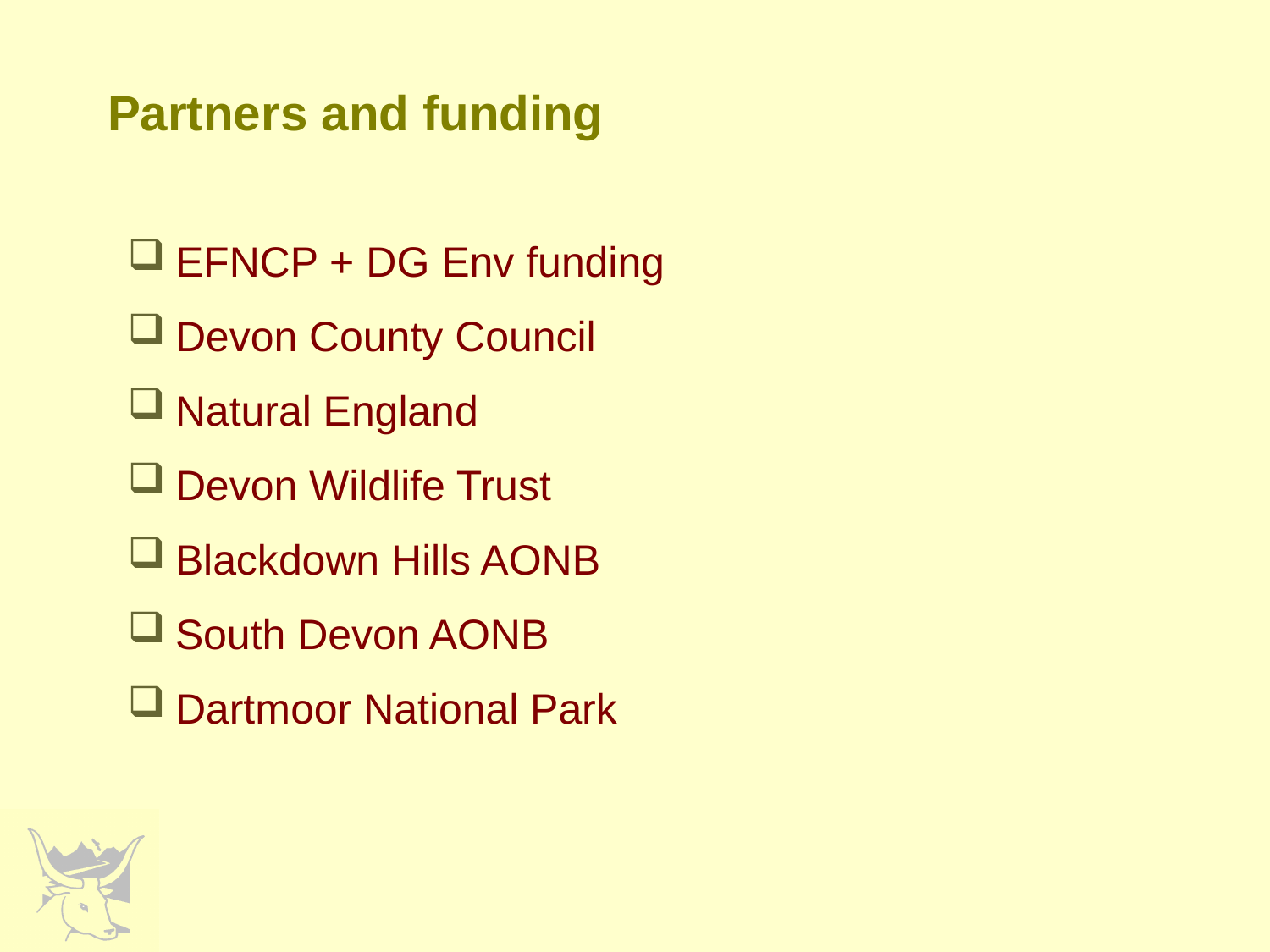

# Partners and funding
EFNCP + DG Env funding
Devon County Council
Natural England
Devon Wildlife Trust
Blackdown Hills AONB
South Devon AONB
Dartmoor National Park